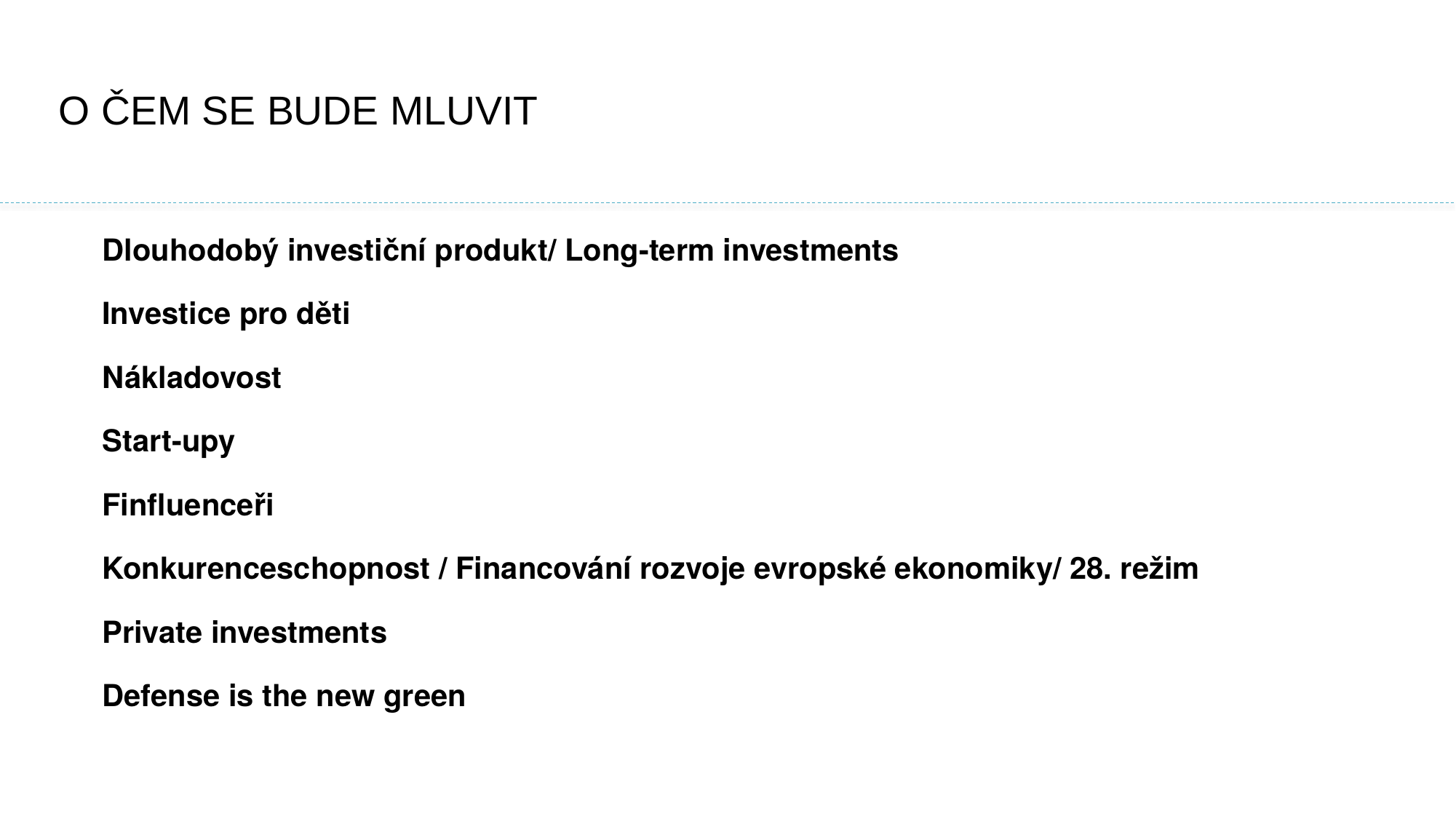

O čem se bude mluvit
Dlouhodobý investiční produkt/ Long-term investments
Investice pro děti
Nákladovost
Start-upy
Finfluenceři
Konkurenceschopnost / Financování rozvoje evropské ekonomiky/ 28. režim
Private investments
Defense is the new green